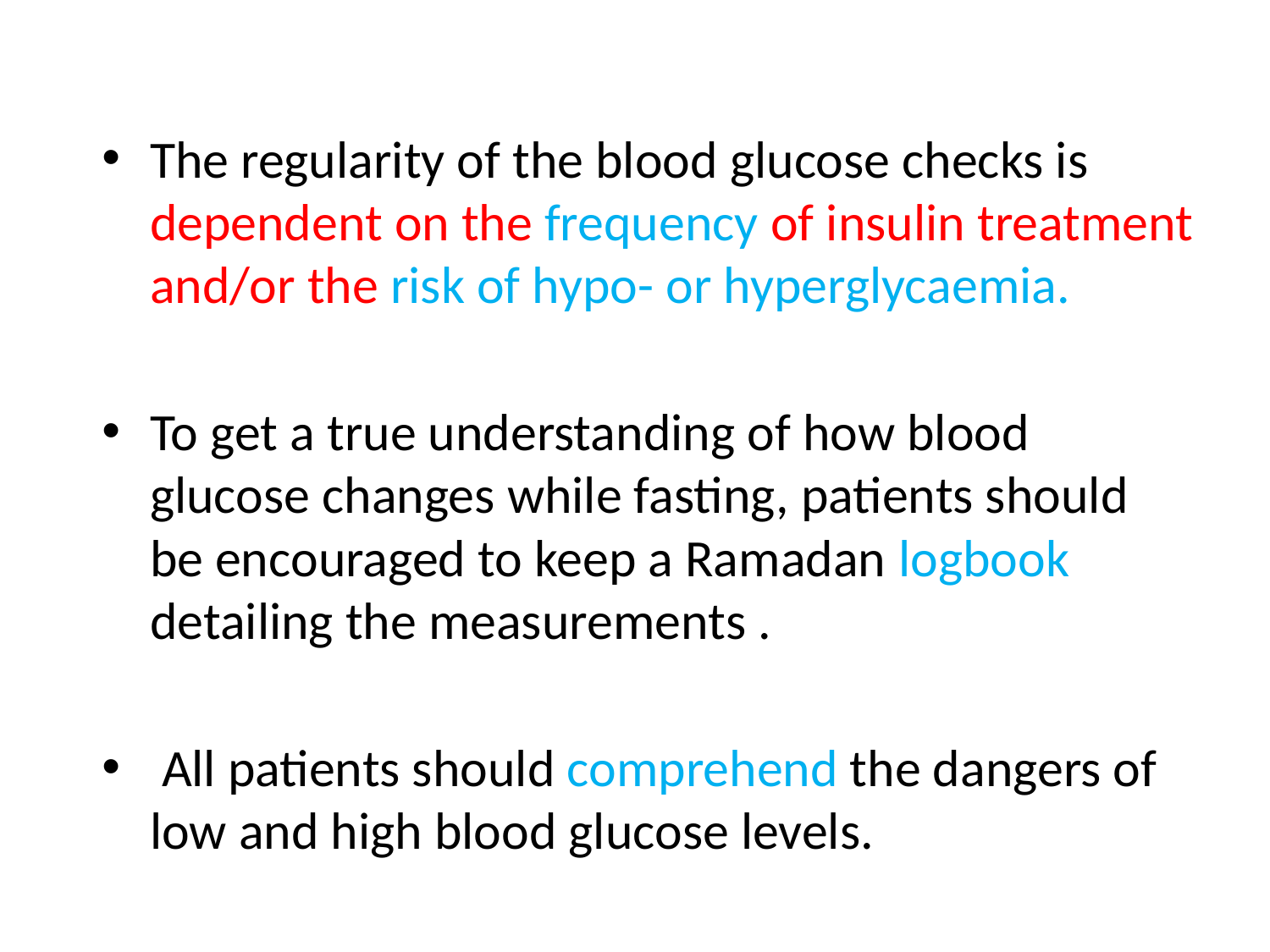

The regularity of the blood glucose checks is dependent on the frequency of insulin treatment and/or the risk of hypo- or hyperglycaemia.

To get a true understanding of how blood glucose changes while fasting, patients should be encouraged to keep a Ramadan logbook detailing the measurements .

 All patients should comprehend the dangers of low and high blood glucose levels.